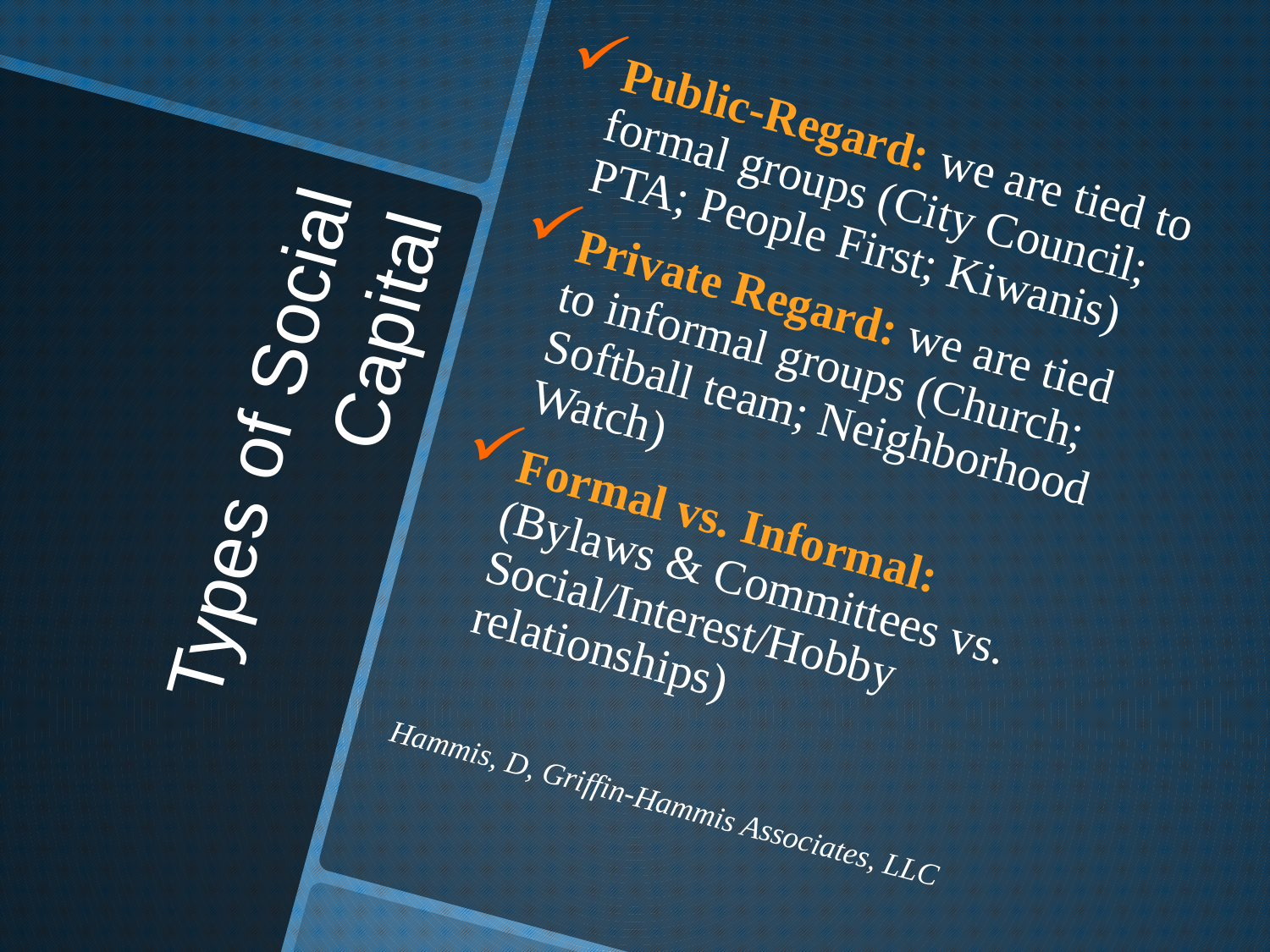

Public-Regard: we are tied to formal groups (City Council; PTA; People First; Kiwanis)
Private Regard: we are tied to informal groups (Church; Softball team; Neighborhood Watch)
Formal vs. Informal: (Bylaws & Committees vs. Social/Interest/Hobby relationships)

Hammis, D, Griffin-Hammis Associates, LLC
# Types of Social Capital